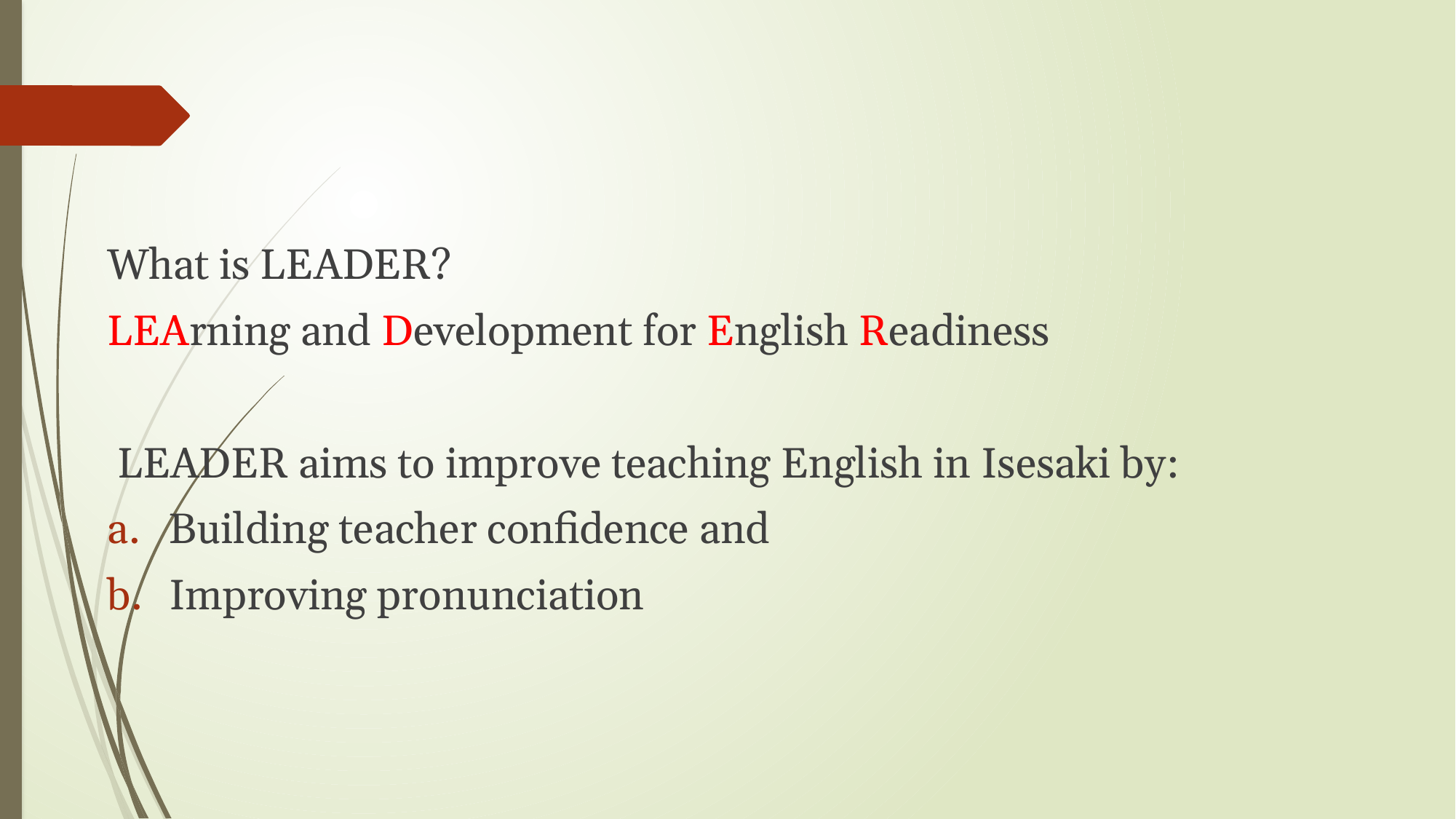

What is LEADER?
LEArning and Development for English Readiness

 LEADER aims to improve teaching English in Isesaki by:
Building teacher confidence and
Improving pronunciation